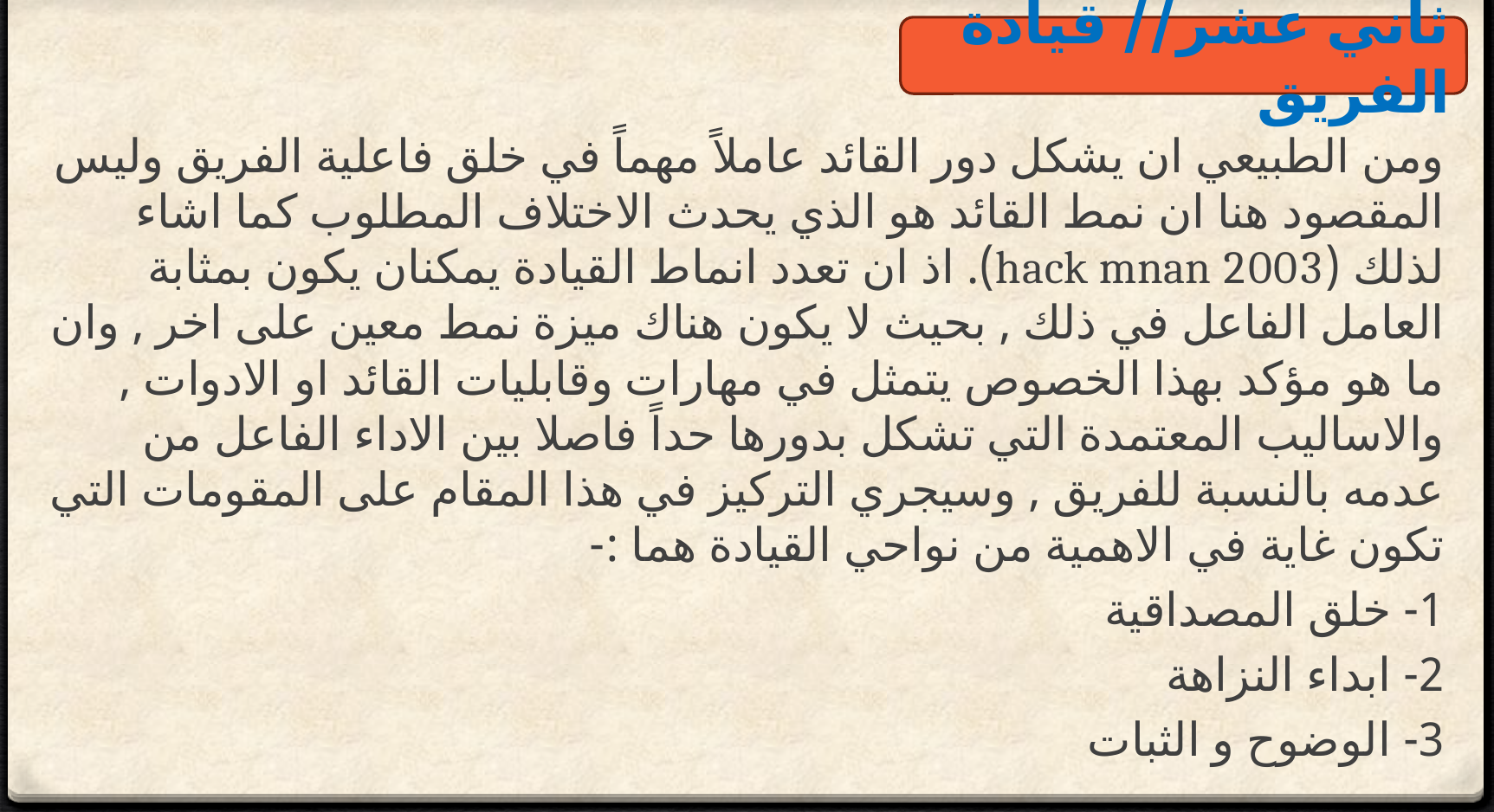

ثاني عشر// قيادة الفريق
ومن الطبيعي ان يشكل دور القائد عاملاً مهماً في خلق فاعلية الفريق وليس المقصود هنا ان نمط القائد هو الذي يحدث الاختلاف المطلوب كما اشاء لذلك (hack mnan 2003). اذ ان تعدد انماط القيادة يمكنان يكون بمثابة العامل الفاعل في ذلك , بحيث لا يكون هناك ميزة نمط معين على اخر , وان ما هو مؤكد بهذا الخصوص يتمثل في مهارات وقابليات القائد او الادوات , والاساليب المعتمدة التي تشكل بدورها حداً فاصلا بين الاداء الفاعل من عدمه بالنسبة للفريق , وسيجري التركيز في هذا المقام على المقومات التي تكون غاية في الاهمية من نواحي القيادة هما :-
1- خلق المصداقية
2- ابداء النزاهة
3- الوضوح و الثبات